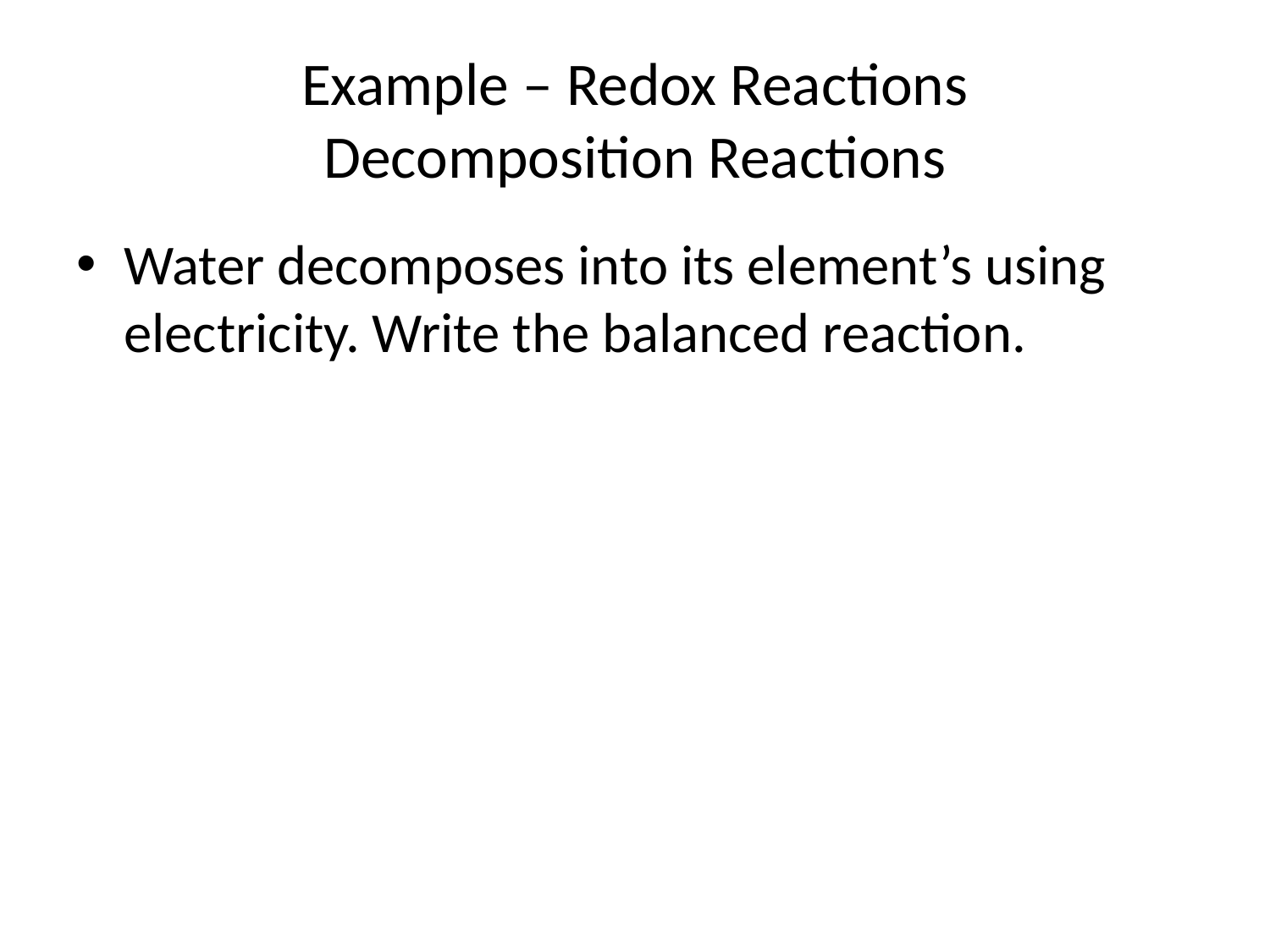

# Example – Redox Reactions Decomposition Reactions
Water decomposes into its element’s using electricity. Write the balanced reaction.